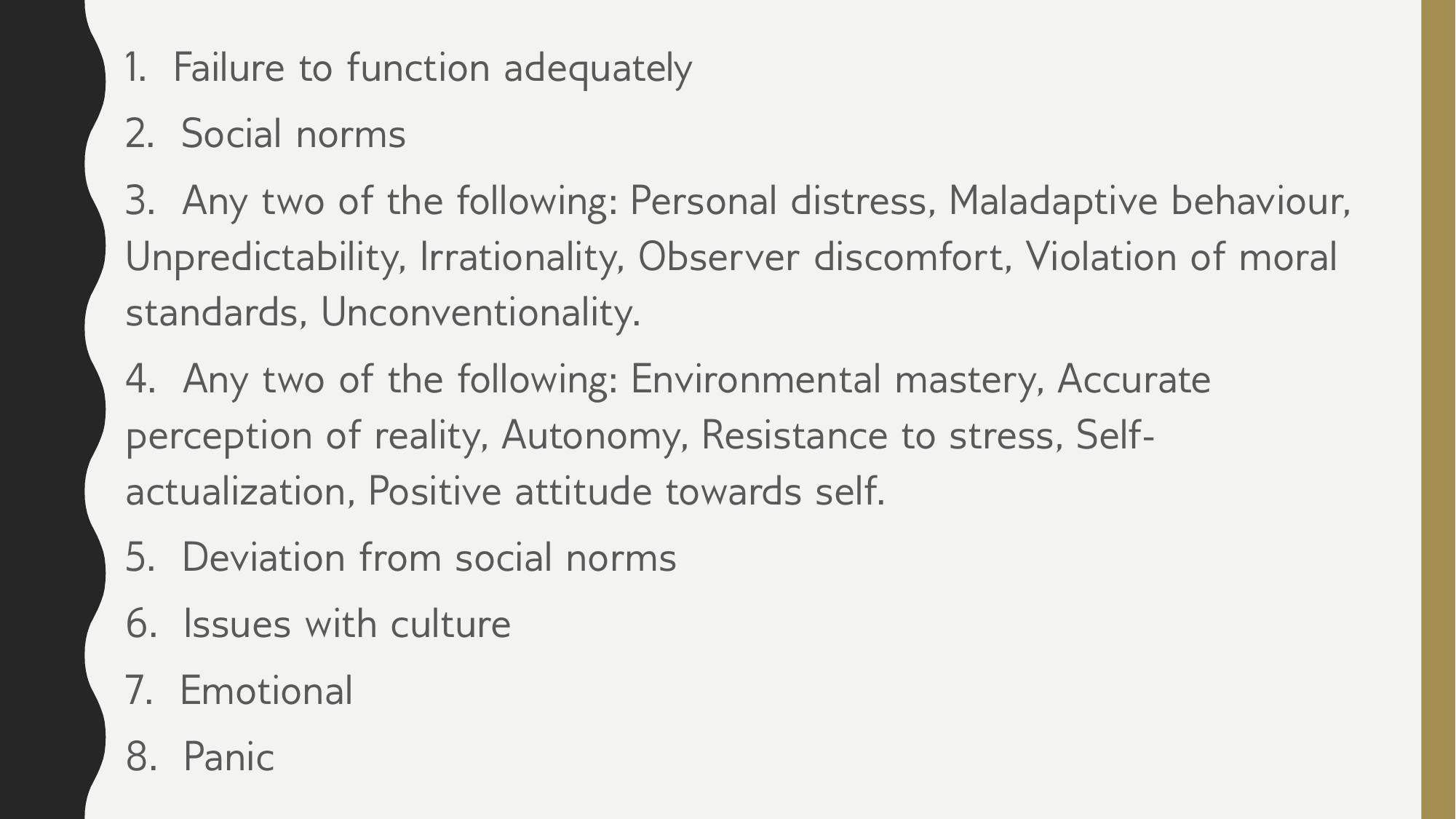

1.  Failure to function adequately
2.  Social norms
3.  Any two of the following: Personal distress, Maladaptive behaviour, Unpredictability, Irrationality, Observer discomfort, Violation of moral standards, Unconventionality.
4.  Any two of the following: Environmental mastery, Accurate perception of reality, Autonomy, Resistance to stress, Self-actualization, Positive attitude towards self.
5.  Deviation from social norms
6.  Issues with culture
7.  Emotional
8.  Panic